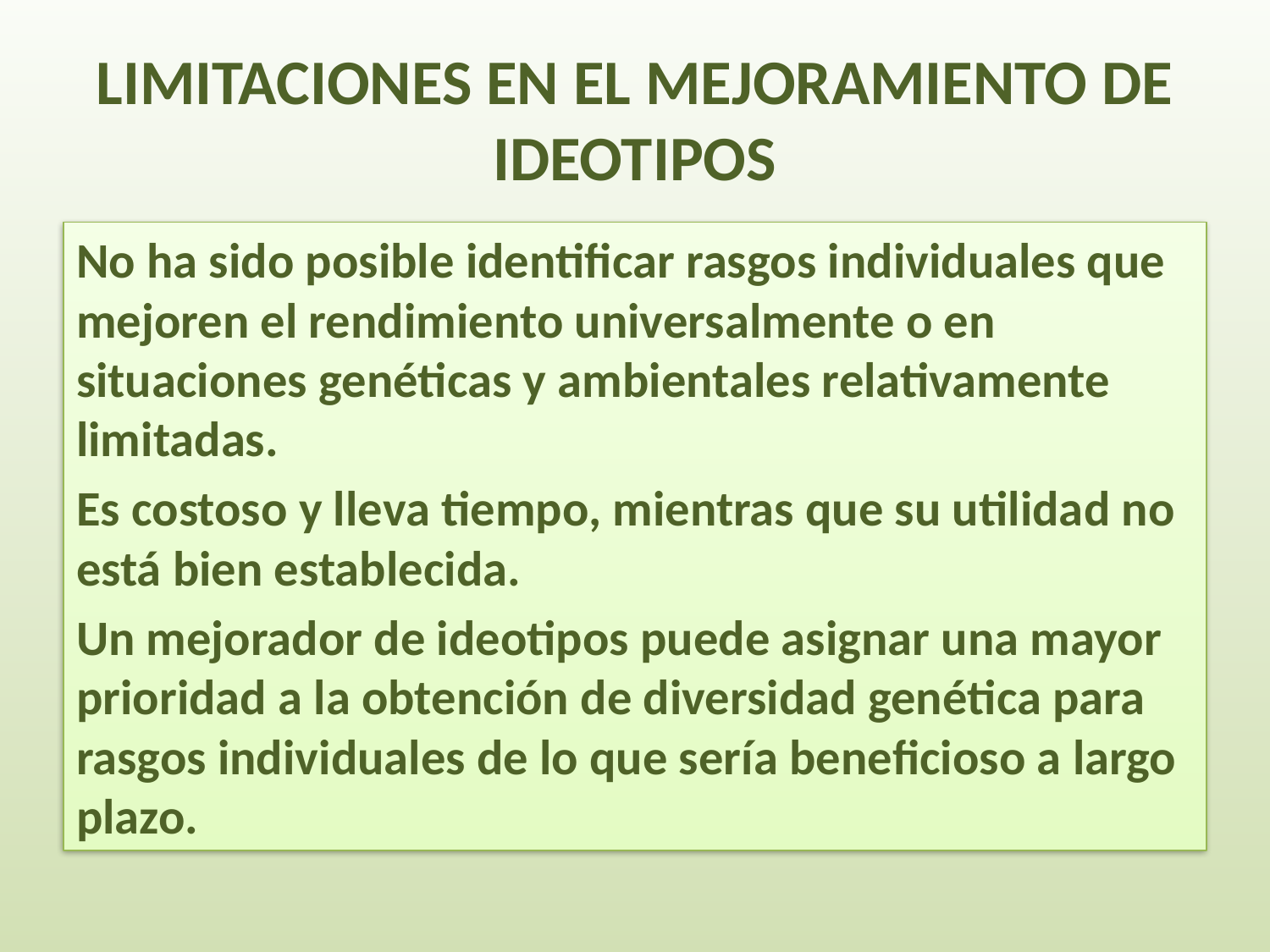

# LIMITACIONES EN EL MEJORAMIENTO DE IDEOTIPOS
No ha sido posible identificar rasgos individuales que mejoren el rendimiento universalmente o en situaciones genéticas y ambientales relativamente limitadas.
Es costoso y lleva tiempo, mientras que su utilidad no está bien establecida.
Un mejorador de ideotipos puede asignar una mayor prioridad a la obtención de diversidad genética para rasgos individuales de lo que sería beneficioso a largo plazo.